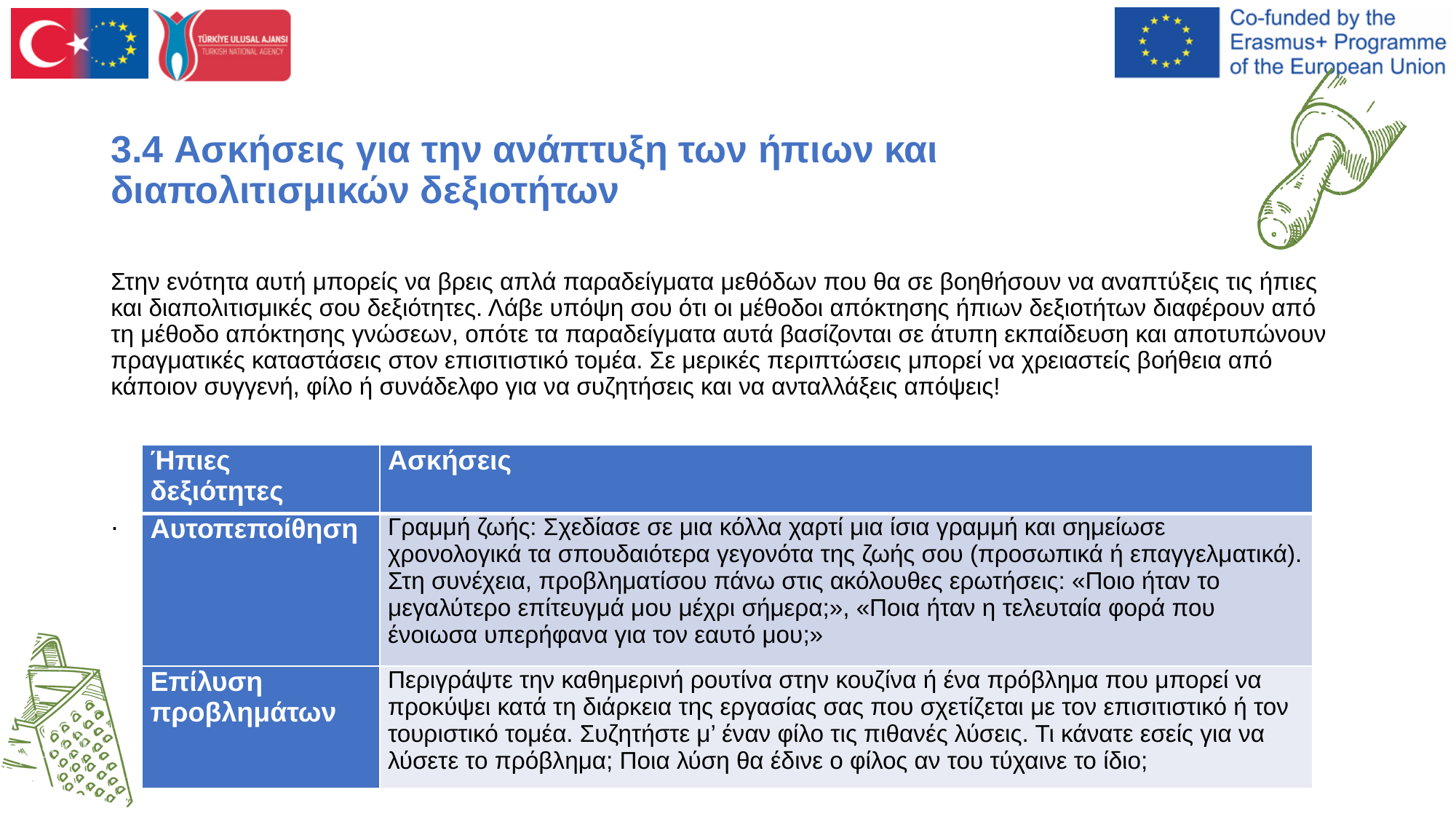

# 3.4 Ασκήσεις για την ανάπτυξη των ήπιων και διαπολιτισμικών δεξιοτήτων
Στην ενότητα αυτή μπορείς να βρεις απλά παραδείγματα μεθόδων που θα σε βοηθήσουν να αναπτύξεις τις ήπιες και διαπολιτισμικές σου δεξιότητες. Λάβε υπόψη σου ότι οι μέθοδοι απόκτησης ήπιων δεξιοτήτων διαφέρουν από τη μέθοδο απόκτησης γνώσεων, οπότε τα παραδείγματα αυτά βασίζονται σε άτυπη εκπαίδευση και αποτυπώνουν πραγματικές καταστάσεις στον επισιτιστικό τομέα. Σε μερικές περιπτώσεις μπορεί να χρειαστείς βοήθεια από κάποιον συγγενή, φίλο ή συνάδελφο για να συζητήσεις και να ανταλλάξεις απόψεις!
.
| Ήπιες δεξιότητες | Ασκήσεις |
| --- | --- |
| Αυτοπεποίθηση | Γραμμή ζωής: Σχεδίασε σε μια κόλλα χαρτί μια ίσια γραμμή και σημείωσε χρονολογικά τα σπουδαιότερα γεγονότα της ζωής σου (προσωπικά ή επαγγελματικά). Στη συνέχεια, προβληματίσου πάνω στις ακόλουθες ερωτήσεις: «Ποιο ήταν το μεγαλύτερο επίτευγμά μου μέχρι σήμερα;», «Ποια ήταν η τελευταία φορά που ένοιωσα υπερήφανα για τον εαυτό μου;» |
| Επίλυση προβλημάτων | Περιγράψτε την καθημερινή ρουτίνα στην κουζίνα ή ένα πρόβλημα που μπορεί να προκύψει κατά τη διάρκεια της εργασίας σας που σχετίζεται με τον επισιτιστικό ή τον τουριστικό τομέα. Συζητήστε μ’ έναν φίλο τις πιθανές λύσεις. Τι κάνατε εσείς για να λύσετε το πρόβλημα; Ποια λύση θα έδινε ο φίλος αν του τύχαινε το ίδιο; |